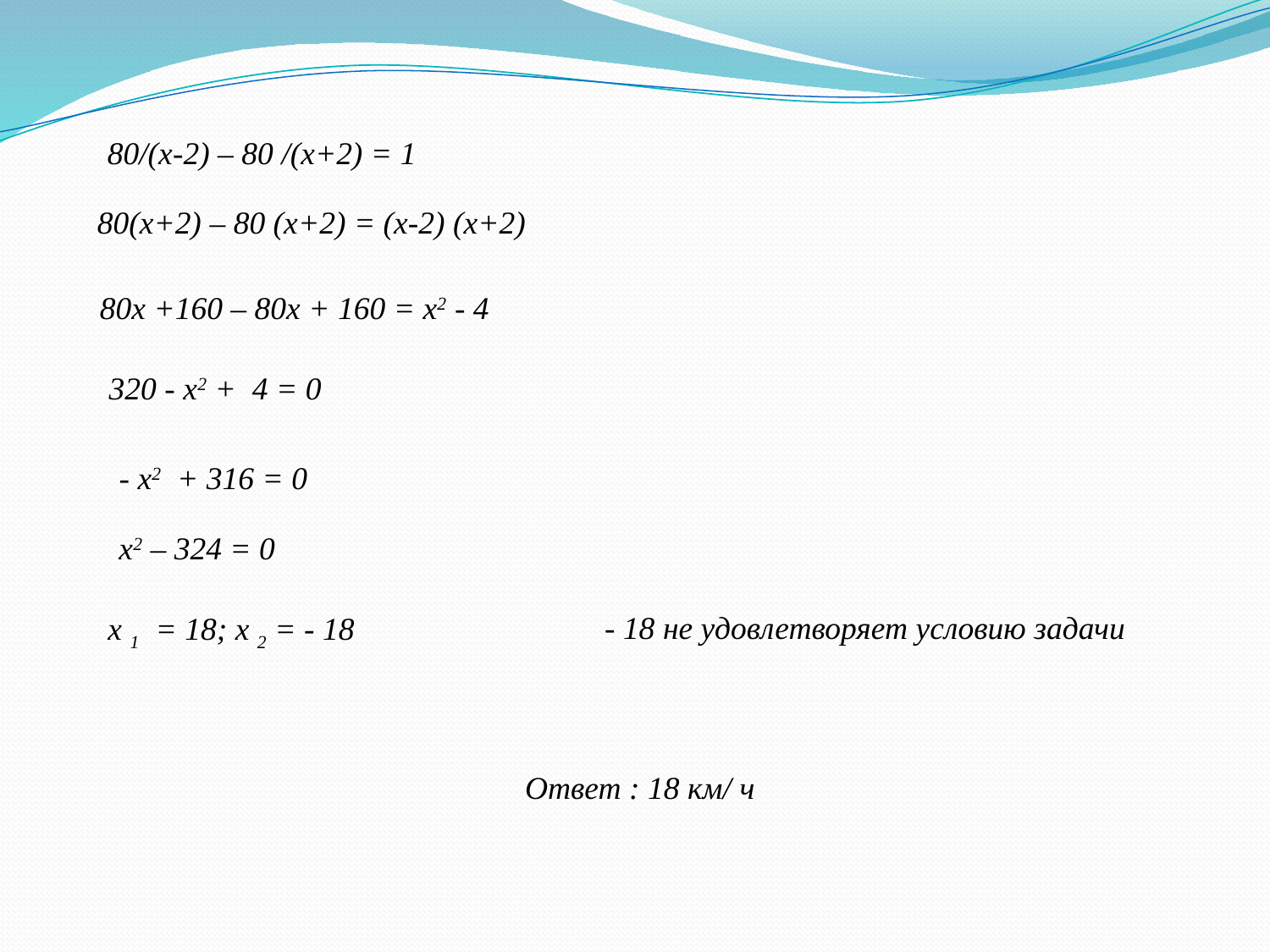

80/(х-2) – 80 /(х+2) = 1
80(х+2) – 80 (х+2) = (х-2) (х+2)
80х +160 – 80х + 160 = х2 - 4
320 - х2 +  4 = 0
- х2  + 316 = 0
х2 – 324 = 0
 х 1  = 18; х 2 = - 18
- 18 не удовлетворяет условию задачи
Ответ : 18 км/ ч